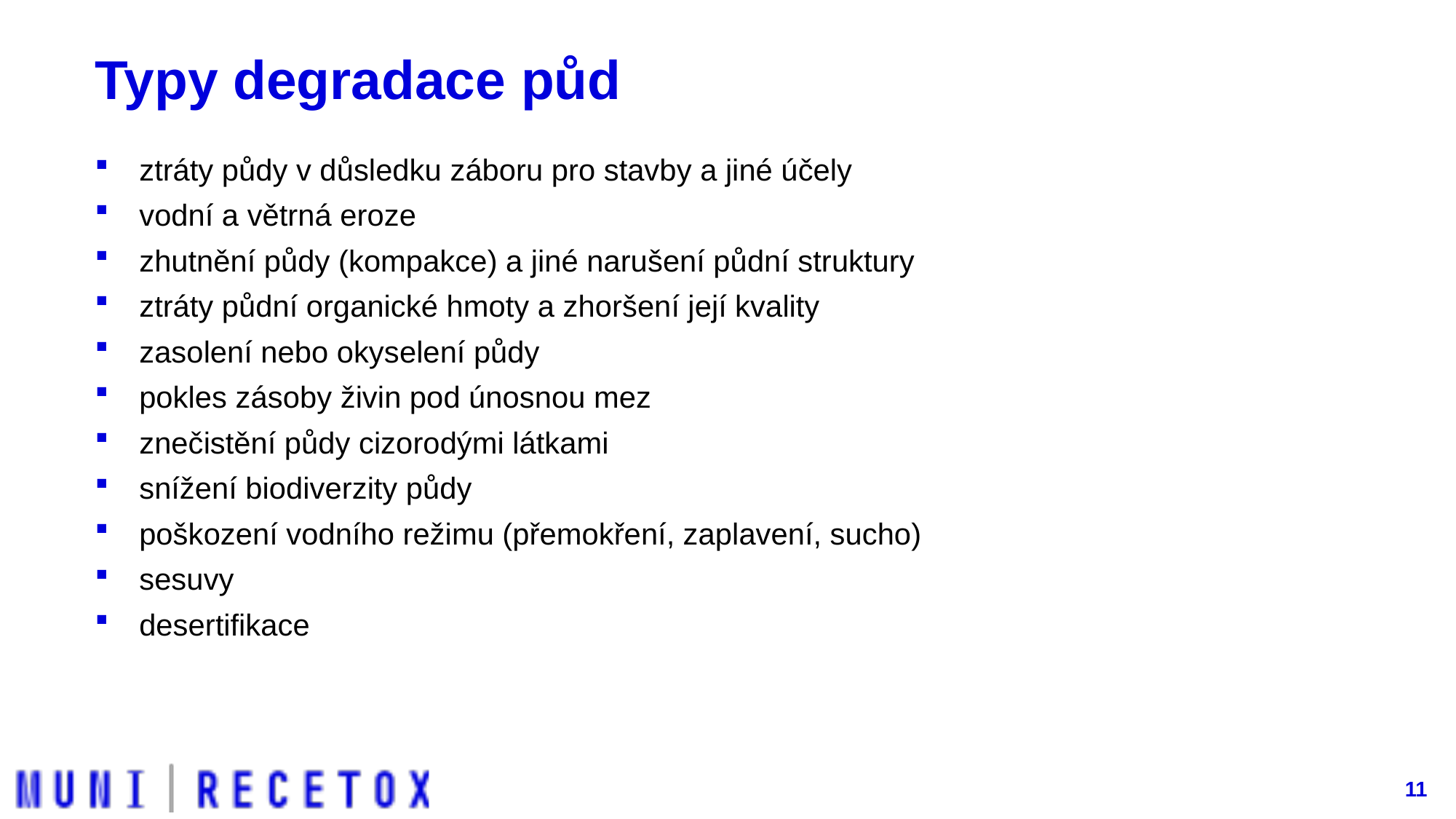

# Typy degradace půd
ztráty půdy v důsledku záboru pro stavby a jiné účely
vodní a větrná eroze
zhutnění půdy (kompakce) a jiné narušení půdní struktury
ztráty půdní organické hmoty a zhoršení její kvality
zasolení nebo okyselení půdy
pokles zásoby živin pod únosnou mez
znečistění půdy cizorodými látkami
snížení biodiverzity půdy
poškození vodního režimu (přemokření, zaplavení, sucho)
sesuvy
desertifikace

11